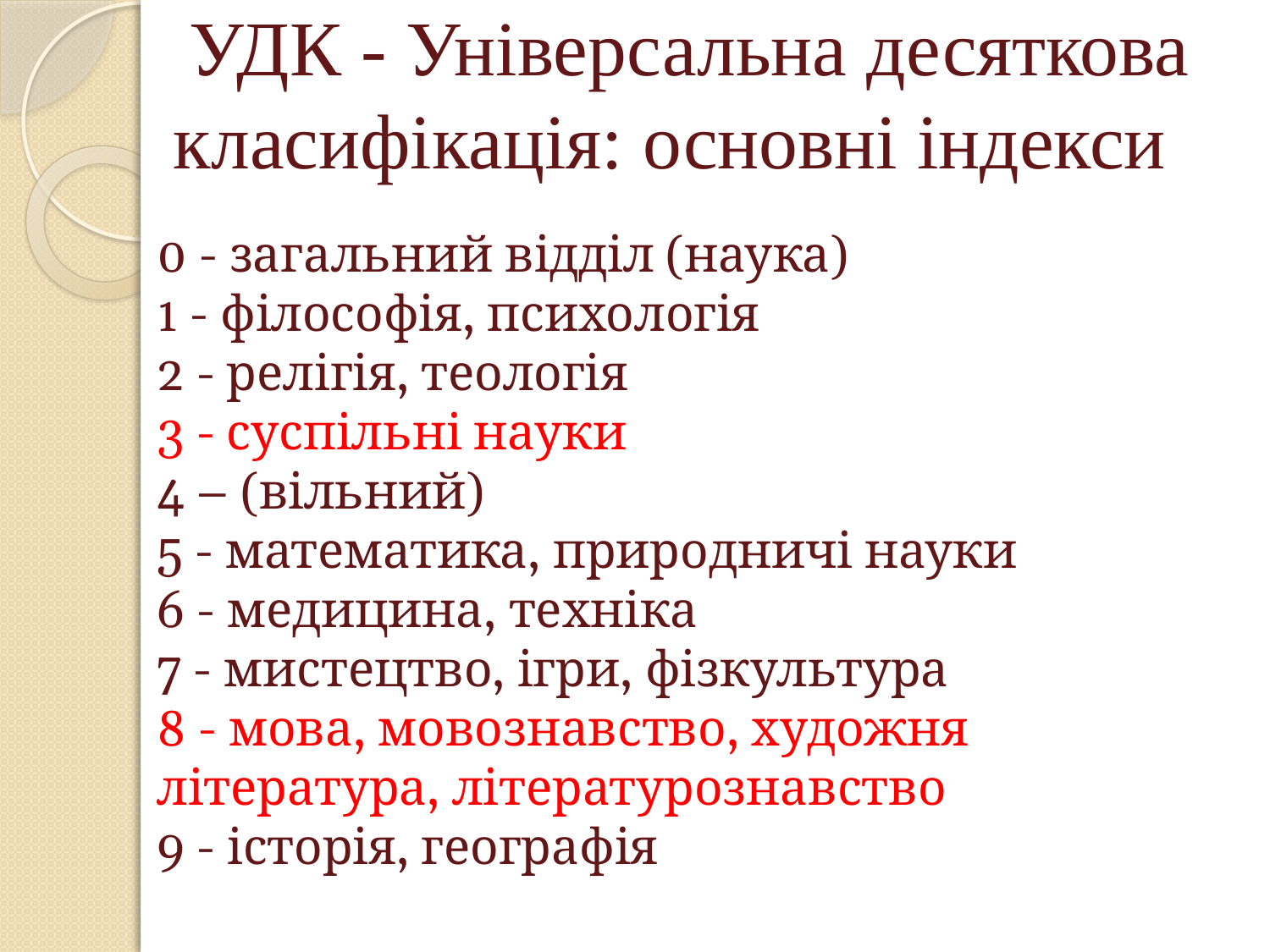

# УДК - Універсальна десяткова класифікація: основні індекси
0 - загальний відділ (наука)
1 - філософія, психологія
2 - релігія, теологія
3 - суспільні науки
4 – (вільний)
5 - математика, природничі науки
6 - медицина, техніка
7 - мистецтво, ігри, фізкультура
8 - мова, мовознавство, художня    література, літературознавство
9 - історія, географія